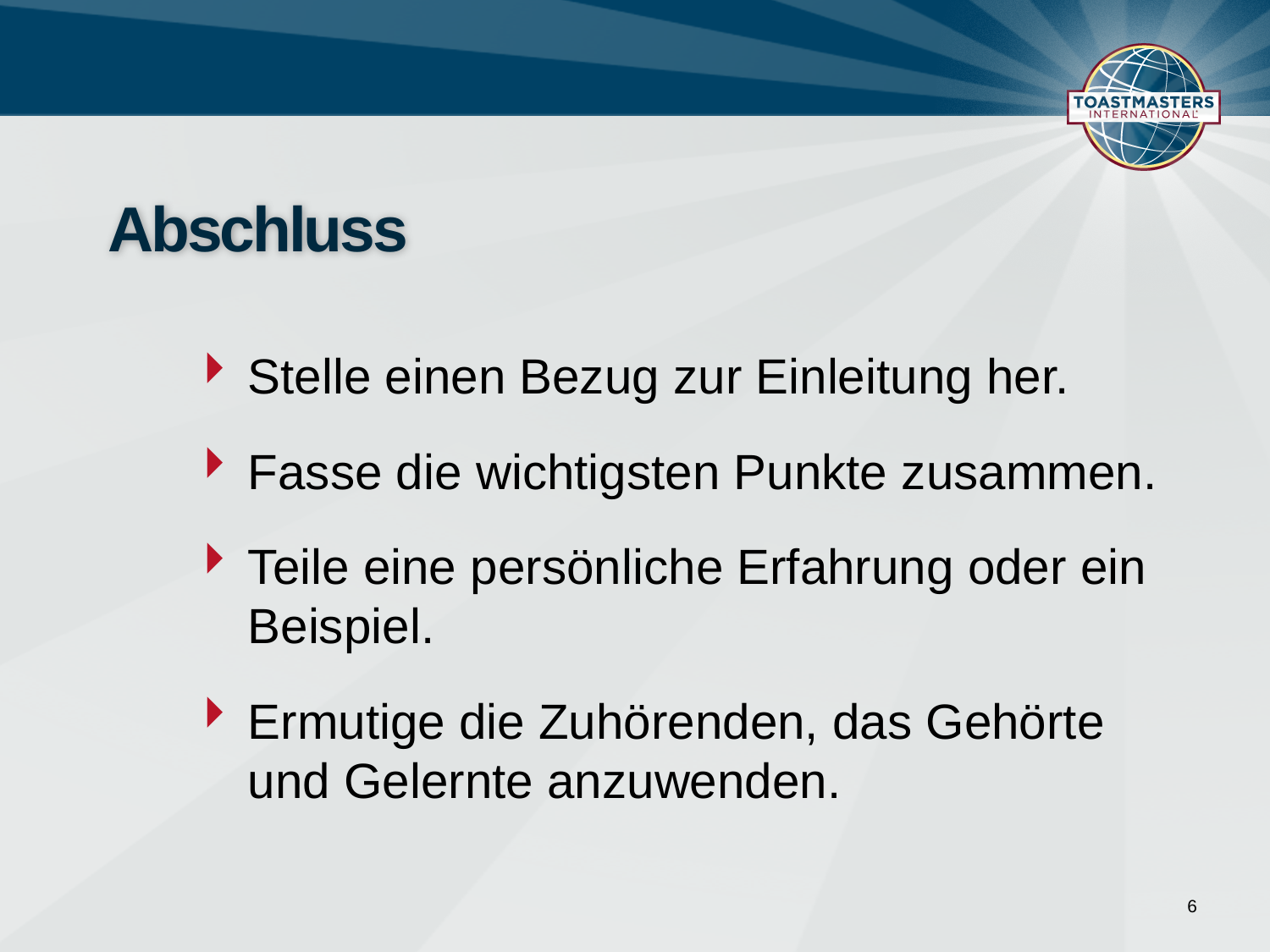

# Abschluss
Stelle einen Bezug zur Einleitung her.
Fasse die wichtigsten Punkte zusammen.
Teile eine persönliche Erfahrung oder ein Beispiel.
Ermutige die Zuhörenden, das Gehörte und Gelernte anzuwenden.
6